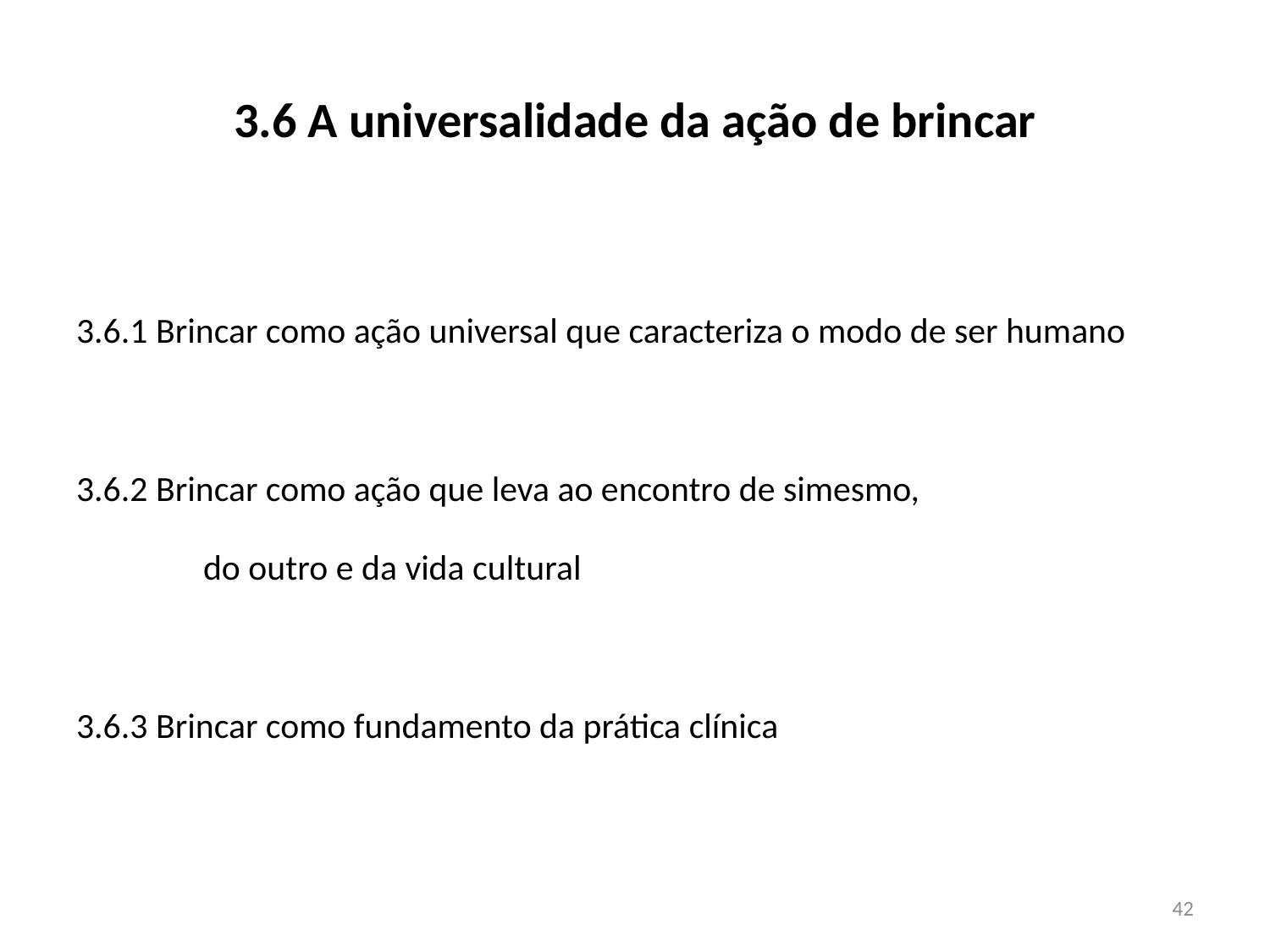

# 3.6 A universalidade da ação de brincar

3.6.1 Brincar como ação universal que caracteriza o modo de ser humano

3.6.2 Brincar como ação que leva ao encontro de simesmo,
	do outro e da vida cultural

3.6.3 Brincar como fundamento da prática clínica
42